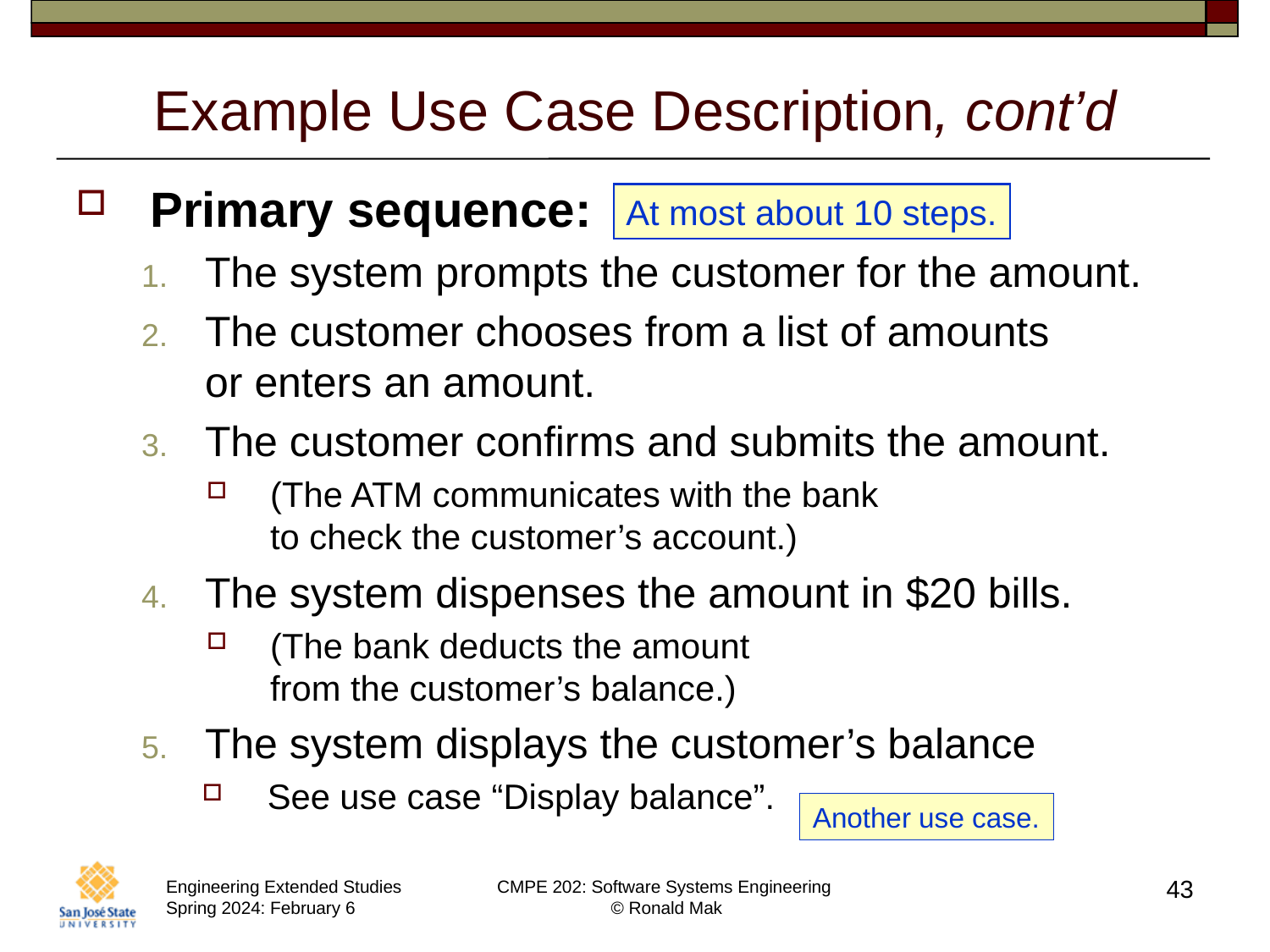

# Example Use Case Description, cont’d
Primary sequence:
The system prompts the customer for the amount.
The customer chooses from a list of amounts
or enters an amount.
The customer confirms and submits the amount.
(The ATM communicates with the bank
to check the customer’s account.)
The system dispenses the amount in $20 bills.
(The bank deducts the amount
from the customer’s balance.)
The system displays the customer’s balance
See use case “Display balance”.
At most about 10 steps.
Another use case.
43